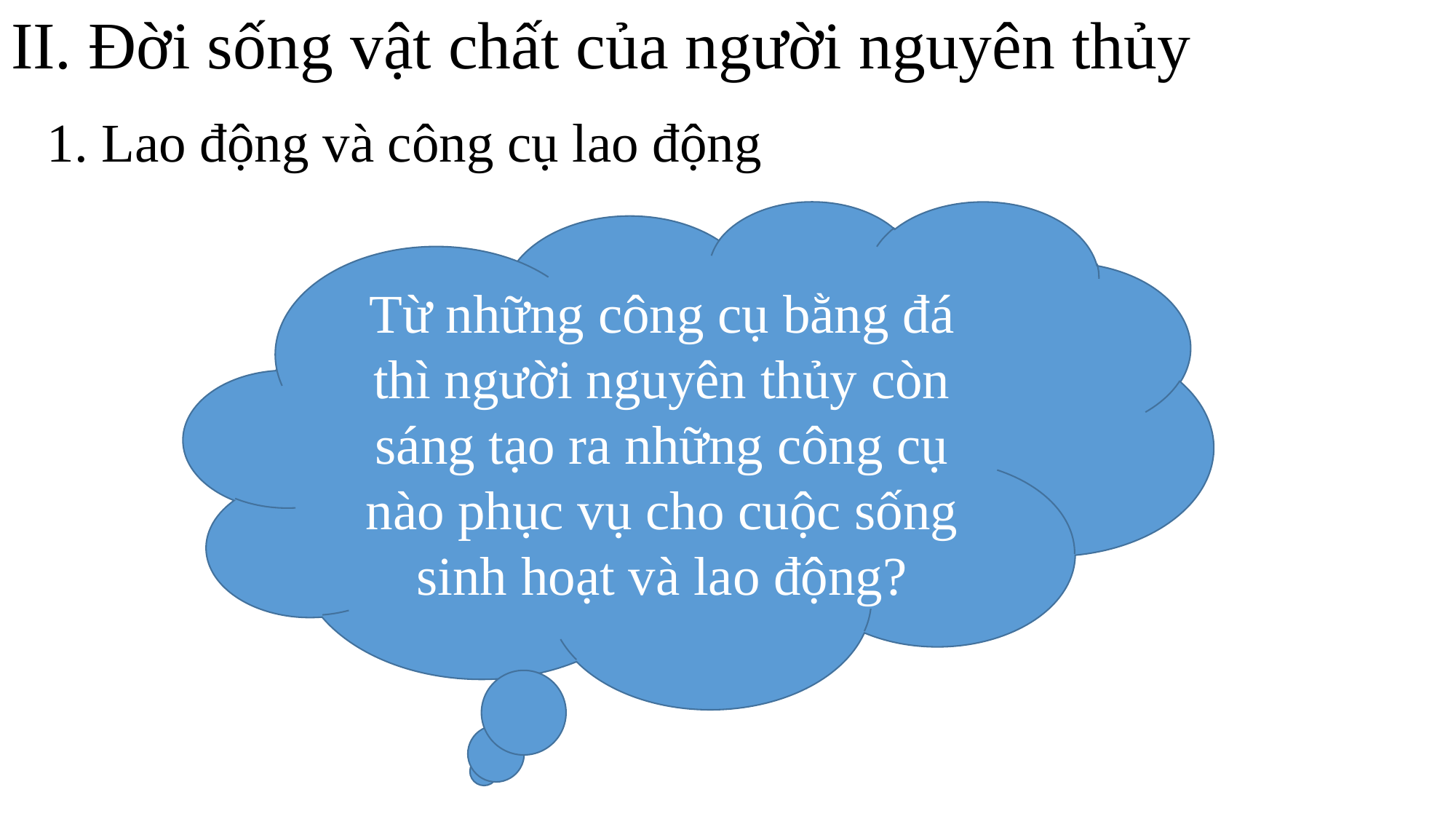

# II. Đời sống vật chất của người nguyên thủy
1. Lao động và công cụ lao động
Từ những công cụ bằng đá thì người nguyên thủy còn sáng tạo ra những công cụ nào phục vụ cho cuộc sống sinh hoạt và lao động?